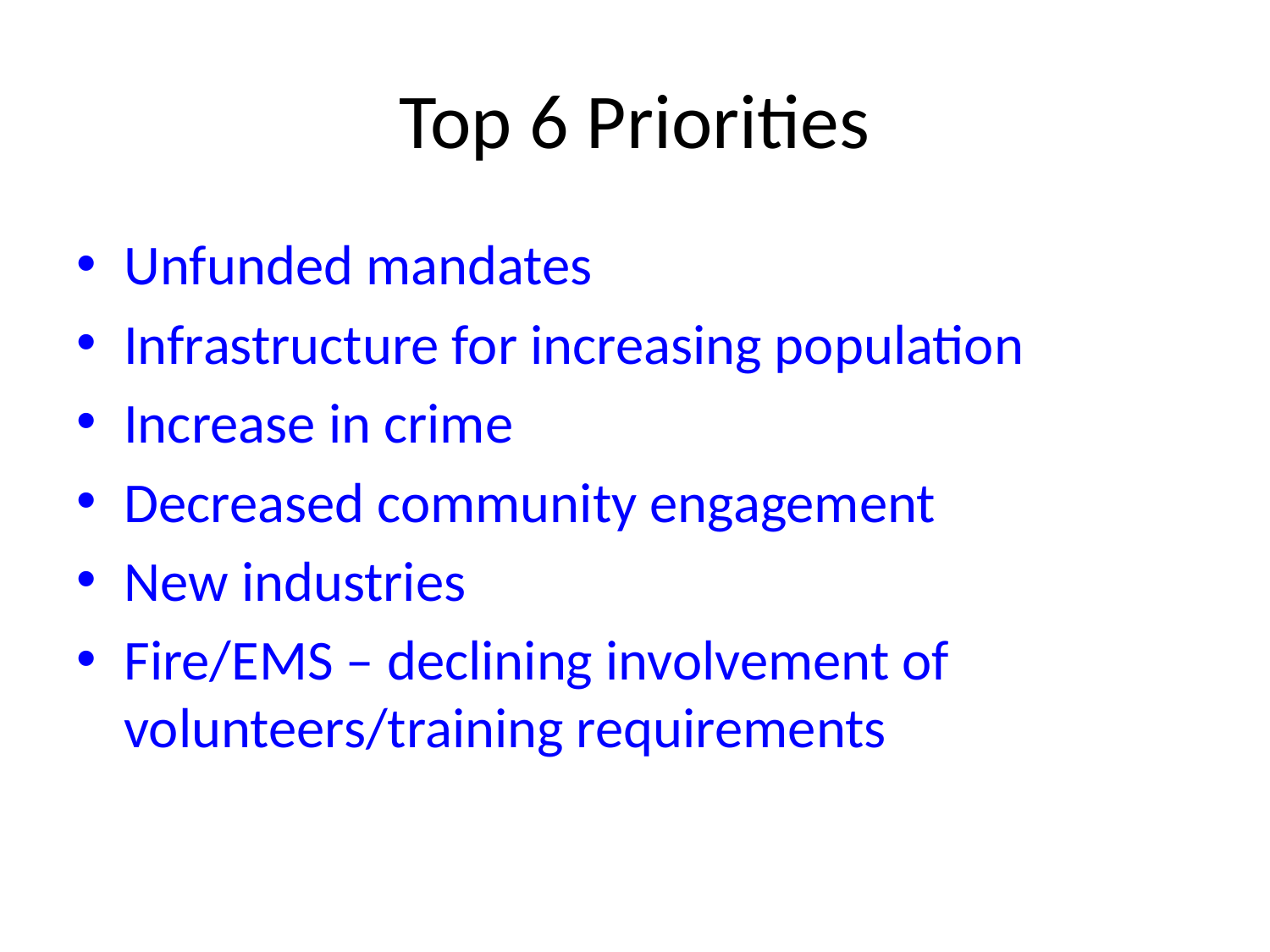

# Top 6 Priorities
Unfunded mandates
Infrastructure for increasing population
Increase in crime
Decreased community engagement
New industries
Fire/EMS – declining involvement of volunteers/training requirements